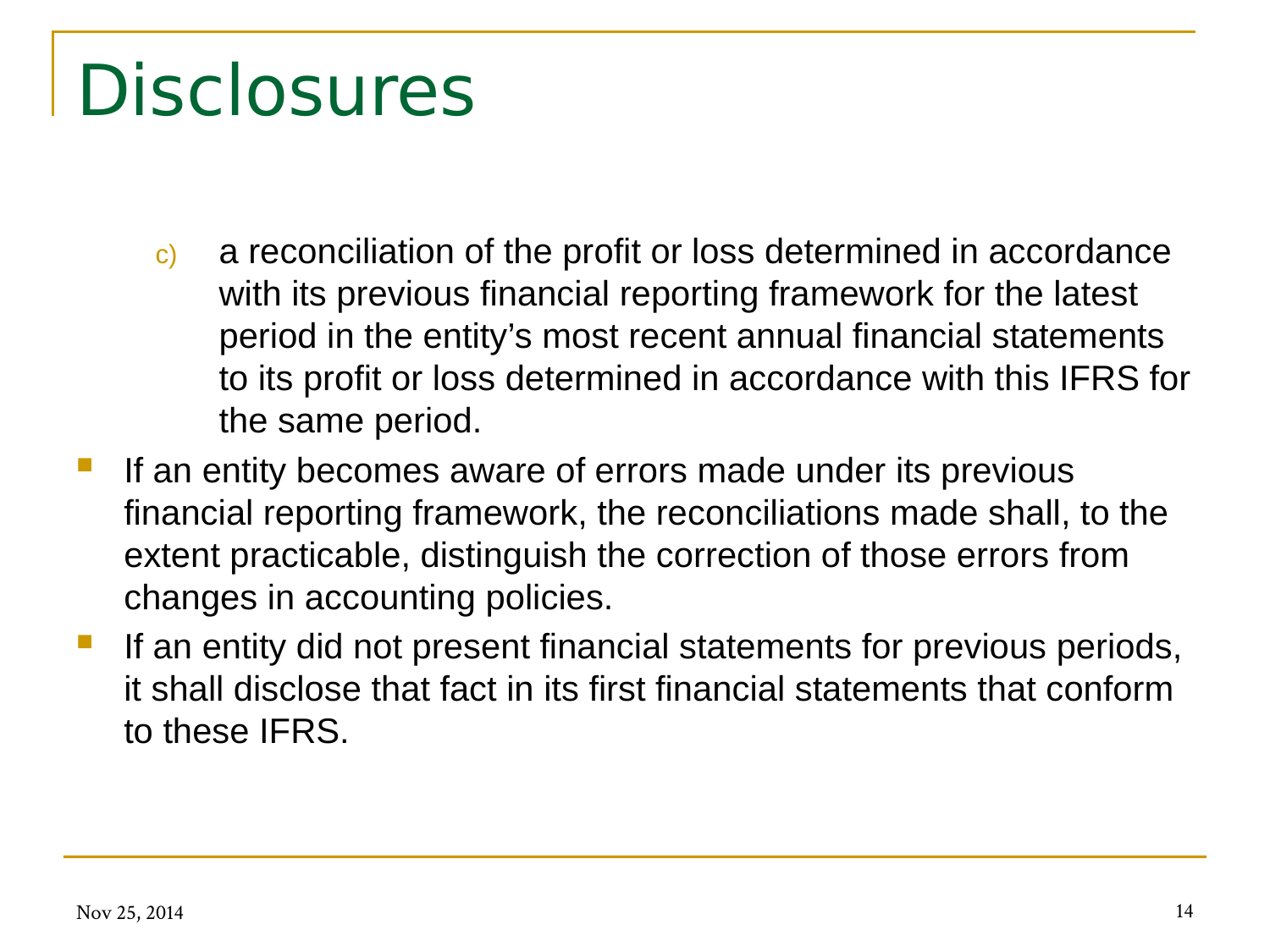

# Disclosures
a reconciliation of the profit or loss determined in accordance with its previous financial reporting framework for the latest period in the entity’s most recent annual financial statements to its profit or loss determined in accordance with this IFRS for the same period.
If an entity becomes aware of errors made under its previous financial reporting framework, the reconciliations made shall, to the extent practicable, distinguish the correction of those errors from changes in accounting policies.
If an entity did not present financial statements for previous periods, it shall disclose that fact in its first financial statements that conform to these IFRS.

Nov 25, 2014
14